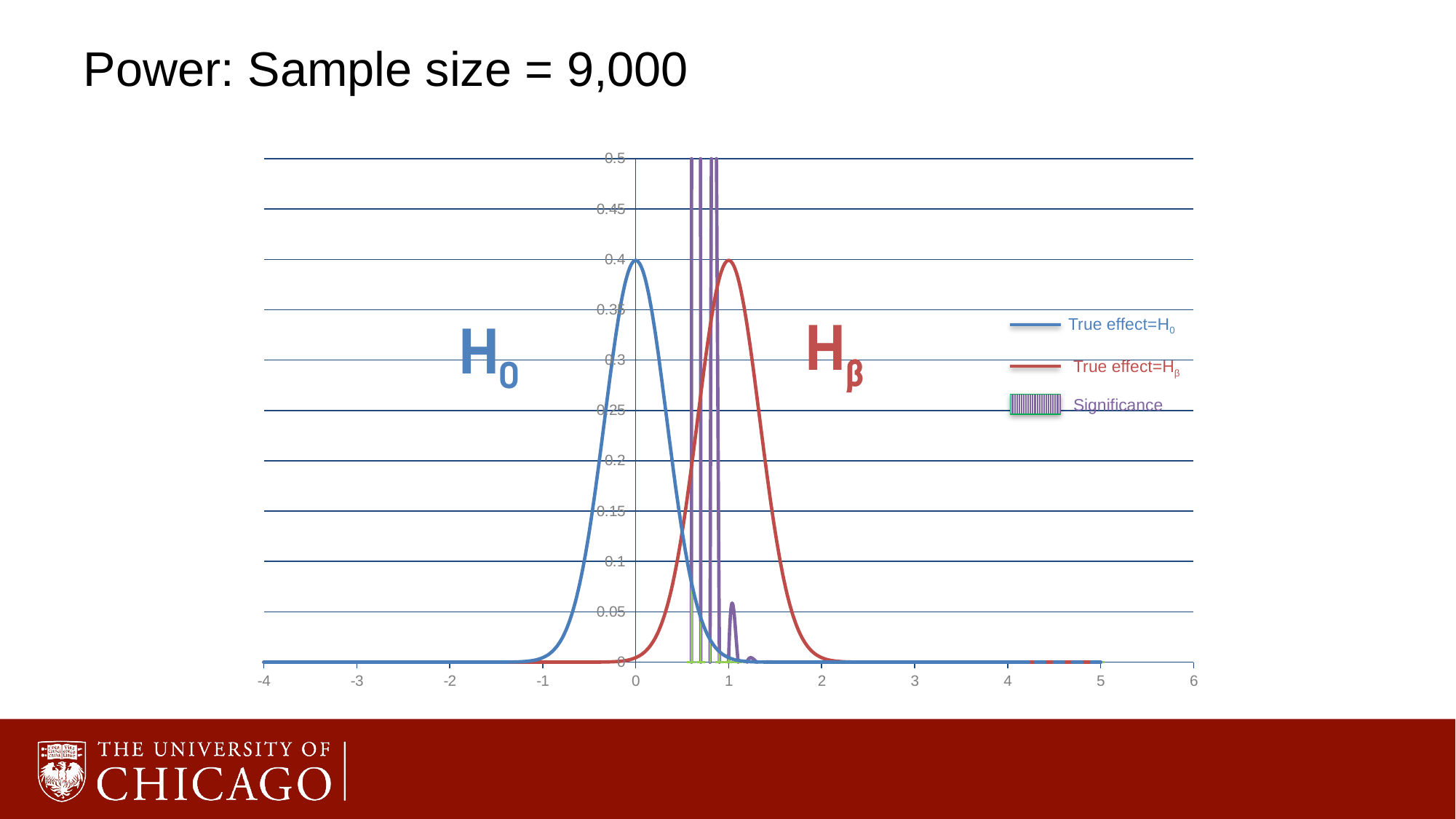

47
# Power: Sample size = 9,000

### Chart

| Category | control | treatment | significance |
|---|---|---|---|
Hβ
H0
True effect=H0
True effect=Hβ
Significance